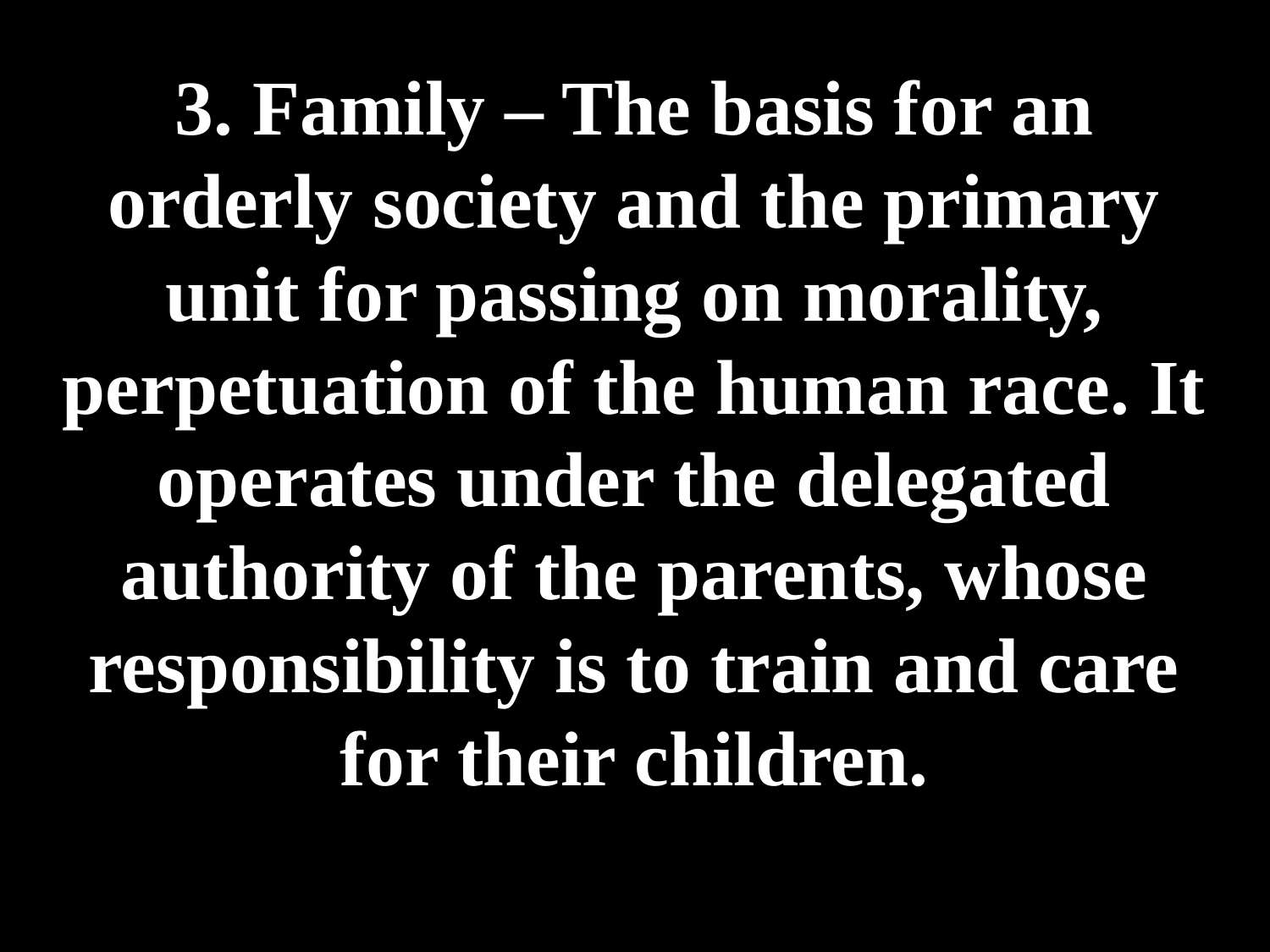

# 3. Family – The basis for an orderly society and the primary unit for passing on morality, perpetuation of the human race. It operates under the delegated authority of the parents, whose responsibility is to train and care for their children.